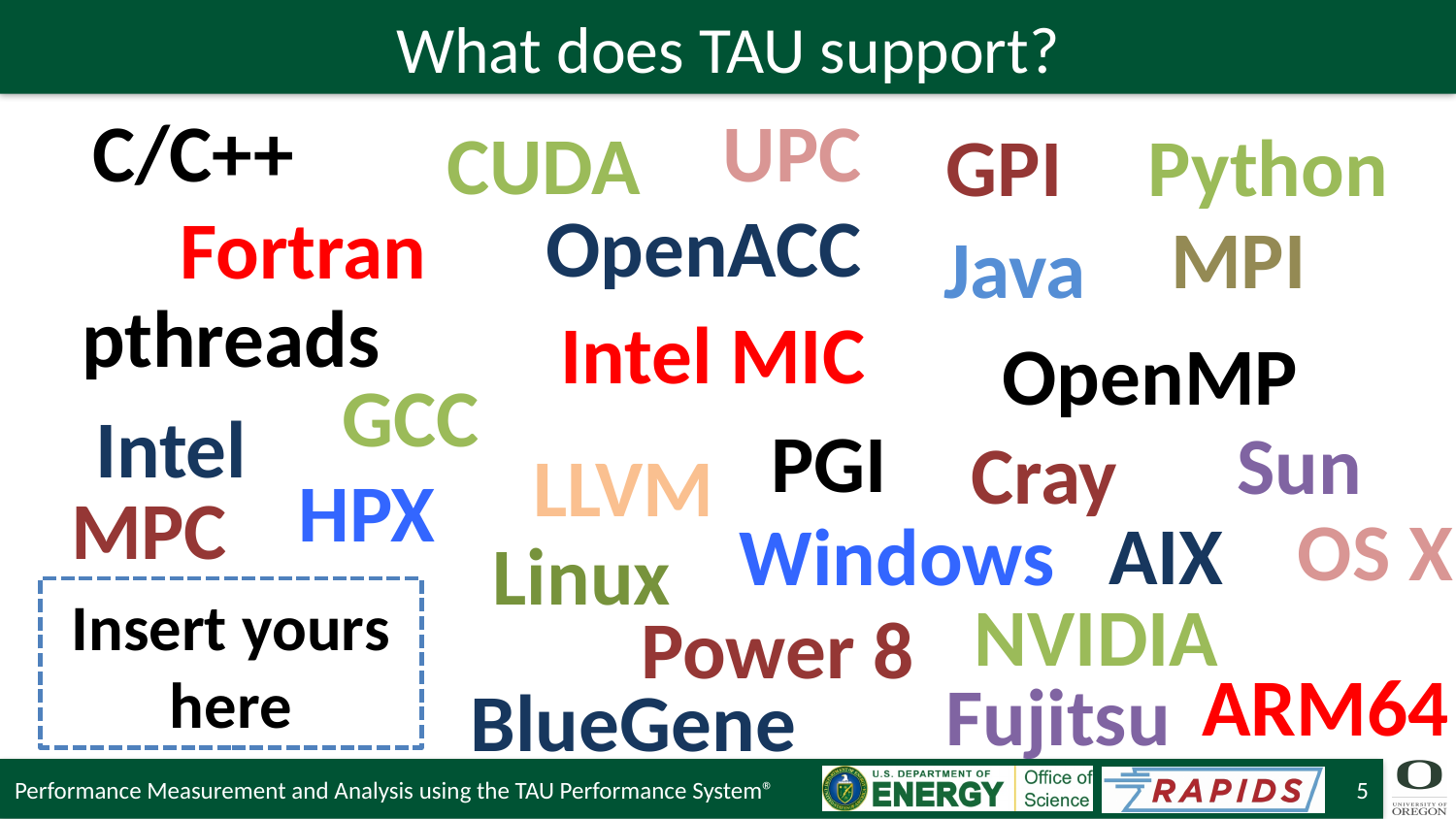

# What does TAU support?
C/C++
UPC
CUDA
GPI
Python
OpenACC
Fortran
MPI
Java
pthreads
Intel MIC
OpenMP
GCC
Intel
PGI
Sun
Cray
LLVM
HPX
MPC
OS X
AIX
Windows
Linux
NVIDIA
Insert yours
here
Power 8
ARM64
Fujitsu
BlueGene
Performance Measurement and Analysis using the TAU Performance System®
5